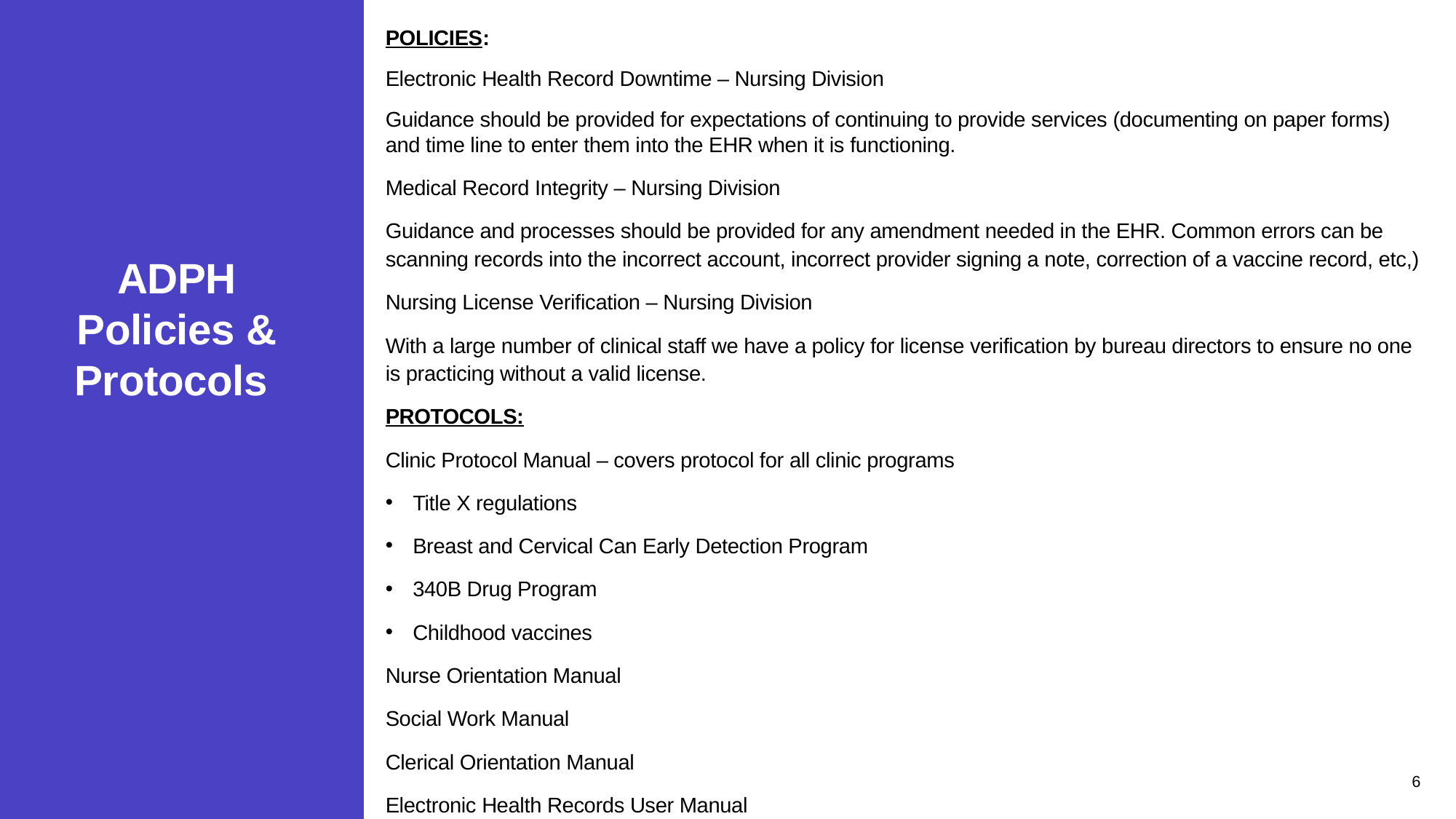

# ADPH Policies & Protocols
POLICIES:
Electronic Health Record Downtime – Nursing Division
Guidance should be provided for expectations of continuing to provide services (documenting on paper forms) and time line to enter them into the EHR when it is functioning.
Medical Record Integrity – Nursing Division
Guidance and processes should be provided for any amendment needed in the EHR. Common errors can be scanning records into the incorrect account, incorrect provider signing a note, correction of a vaccine record, etc,)
Nursing License Verification – Nursing Division
With a large number of clinical staff we have a policy for license verification by bureau directors to ensure no one is practicing without a valid license.
PROTOCOLS:
Clinic Protocol Manual – covers protocol for all clinic programs
Title X regulations
Breast and Cervical Can Early Detection Program
340B Drug Program
Childhood vaccines
Nurse Orientation Manual
Social Work Manual
Clerical Orientation Manual
Electronic Health Records User Manual
6